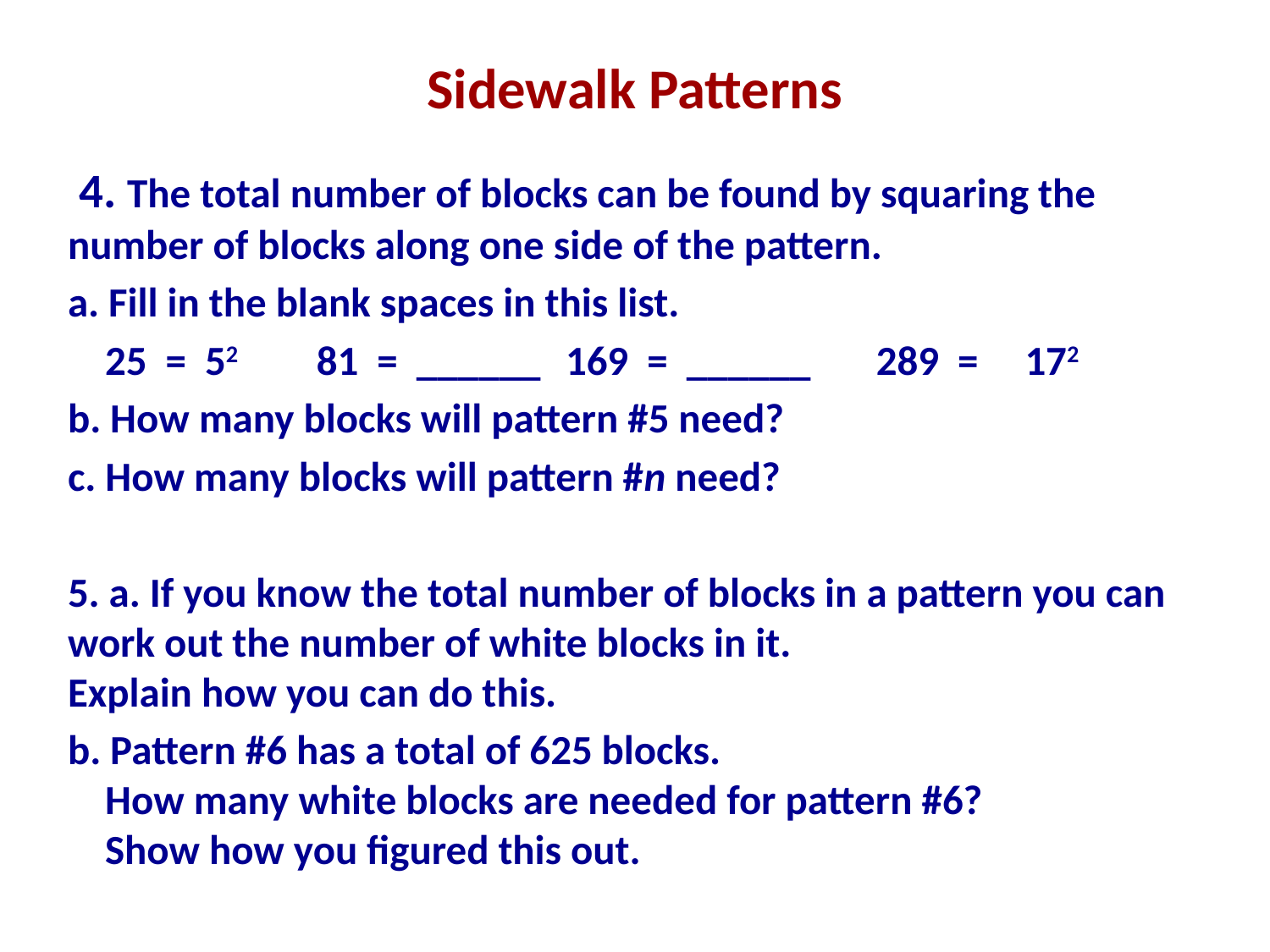

# Sidewalk Patterns
 4. The total number of blocks can be found by squaring the number of blocks along one side of the pattern.
a. Fill in the blank spaces in this list.
    25  =  52    	81  =  ______		169  =  ______       289  =     172
b. How many blocks will pattern #5 need?
c. How many blocks will pattern #n need?

5. a. If you know the total number of blocks in a pattern you can work out the number of white blocks in it.
Explain how you can do this.
b. Pattern #6 has a total of 625 blocks.
    How many white blocks are needed for pattern #6?
    Show how you figured this out.